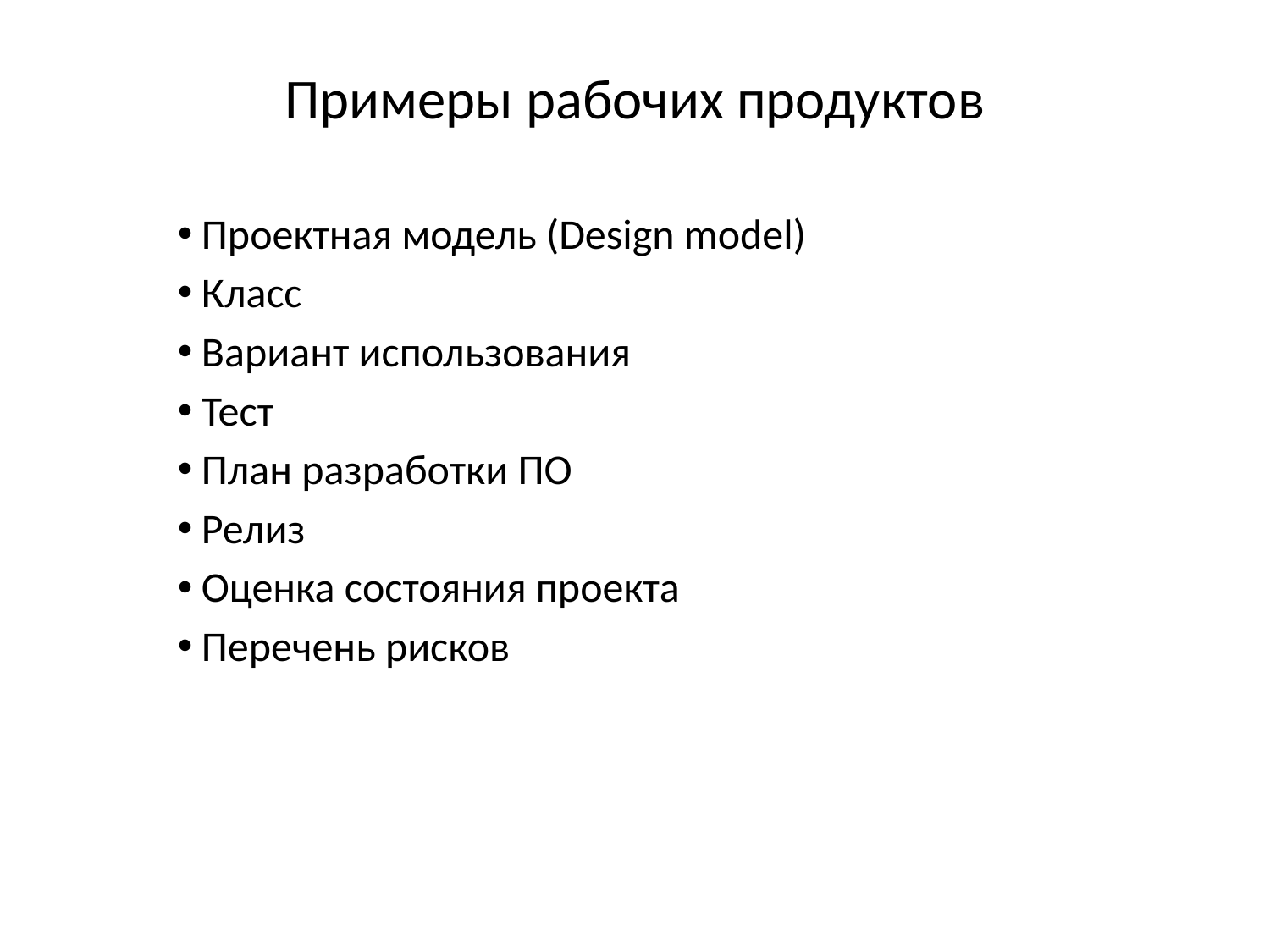

# Примеры рабочих продуктов
Проектная модель (Design model)
Класс
Вариант использования
Тест
План разработки ПО
Релиз
Оценка состояния проекта
Перечень рисков